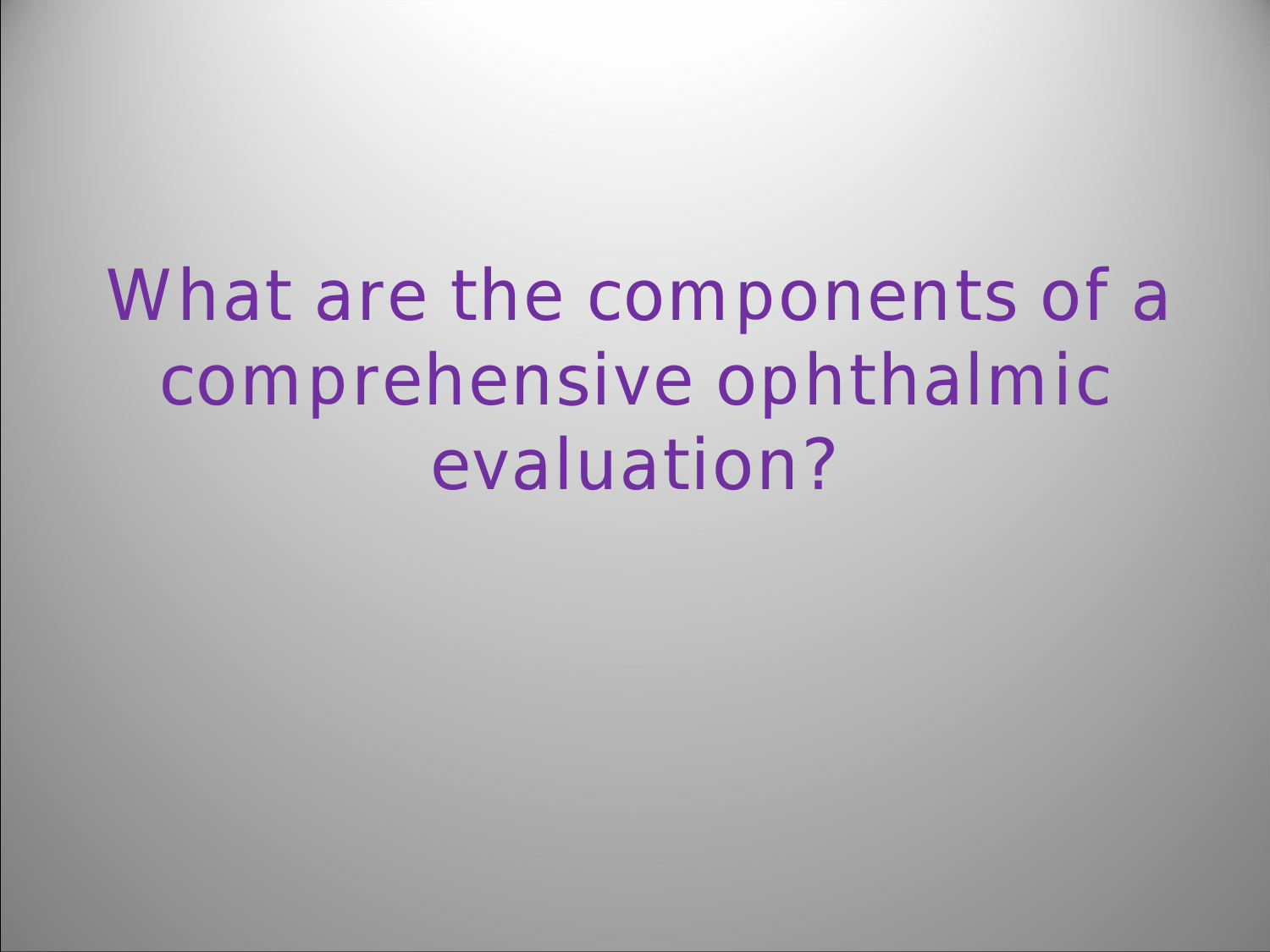

What are the components of a comprehensive ophthalmic evaluation?